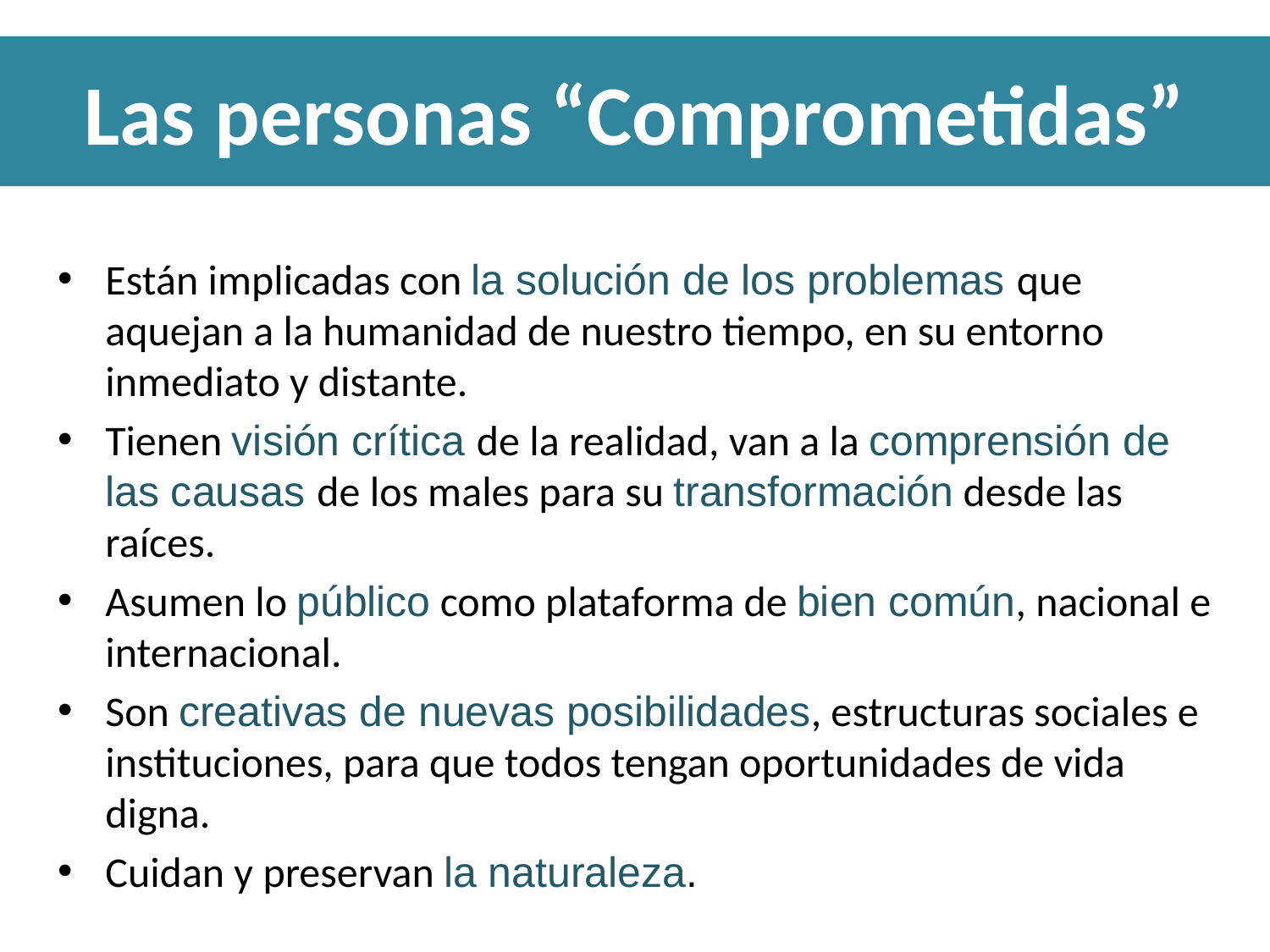

# Las personas “Comprometidas”
Están implicadas con la solución de los problemas que aquejan a la humanidad de nuestro tiempo, en su entorno inmediato y distante.
Tienen visión crítica de la realidad, van a la comprensión de las causas de los males para su transformación desde las raíces.
Asumen lo público como plataforma de bien común, nacional e internacional.
Son creativas de nuevas posibilidades, estructuras sociales e instituciones, para que todos tengan oportunidades de vida digna.
Cuidan y preservan la naturaleza.